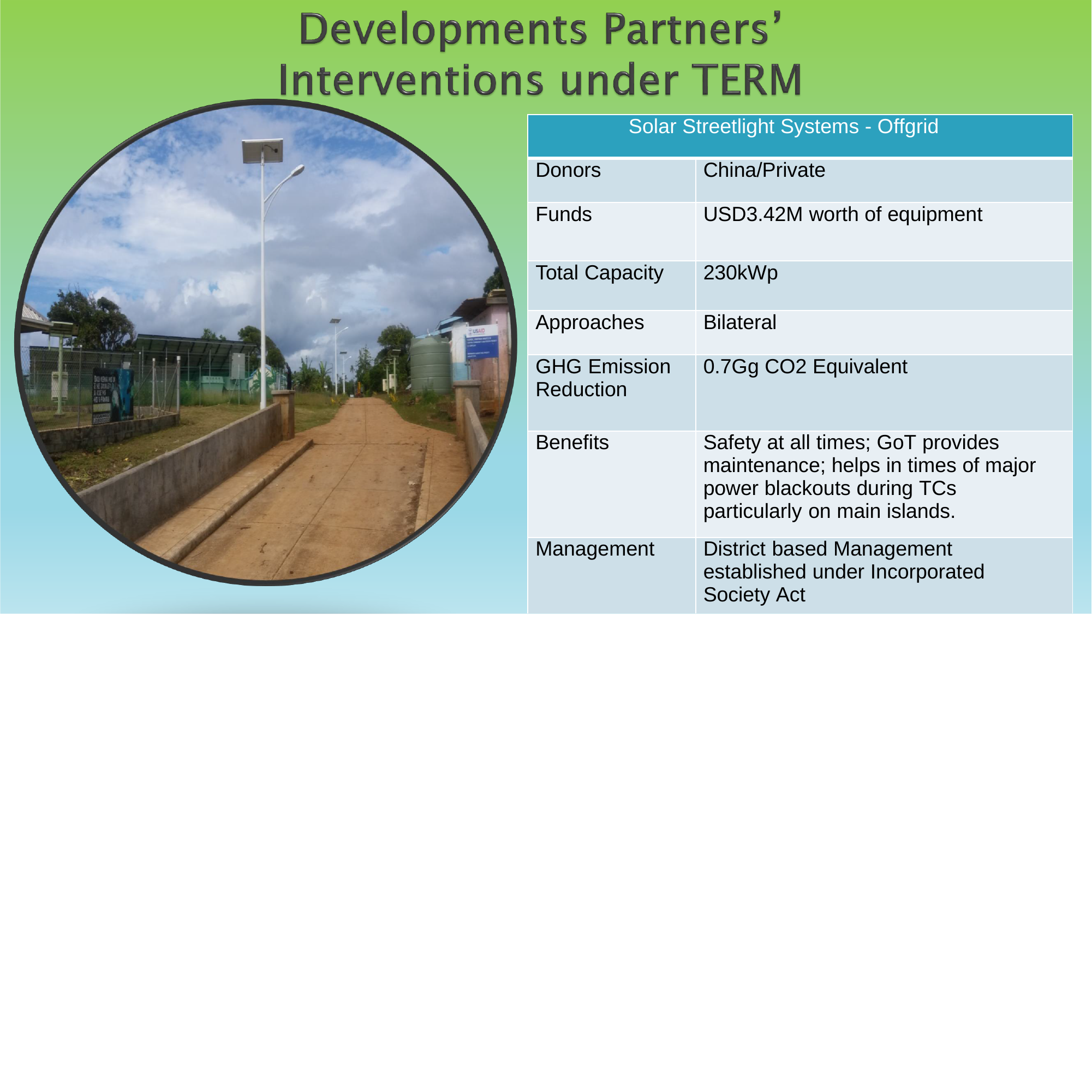

| Solar Streetlight Systems - Offgrid |  |
| --- | --- |
| Donors | China/Private |
| Funds | USD3.42M worth of equipment |
| Total Capacity | 230kWp |
| Approaches | Bilateral |
| GHG Emission Reduction | 0.7Gg CO2 Equivalent |
| Benefits | Safety at all times; GoT provides maintenance; helps in times of major power blackouts during TCs particularly on main islands. |
| Management | District based Management established under Incorporated Society Act |